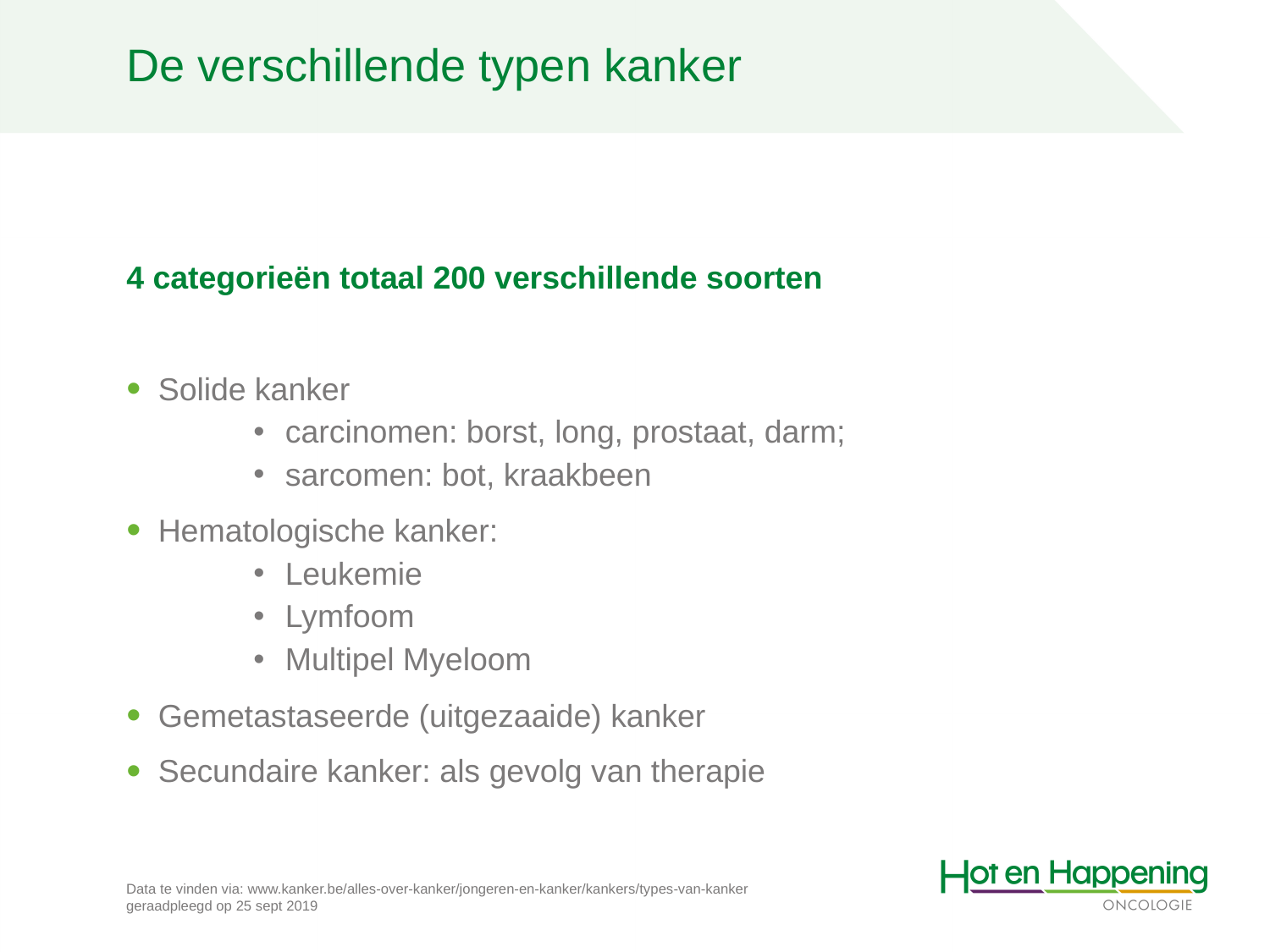

# De verschillende typen kanker
4 categorieën totaal 200 verschillende soorten

Solide kanker
carcinomen: borst, long, prostaat, darm;
sarcomen: bot, kraakbeen
Hematologische kanker:
Leukemie
Lymfoom
Multipel Myeloom
Gemetastaseerde (uitgezaaide) kanker
Secundaire kanker: als gevolg van therapie
Data te vinden via: www.kanker.be/alles-over-kanker/jongeren-en-kanker/kankers/types-van-kanker geraadpleegd op 25 sept 2019